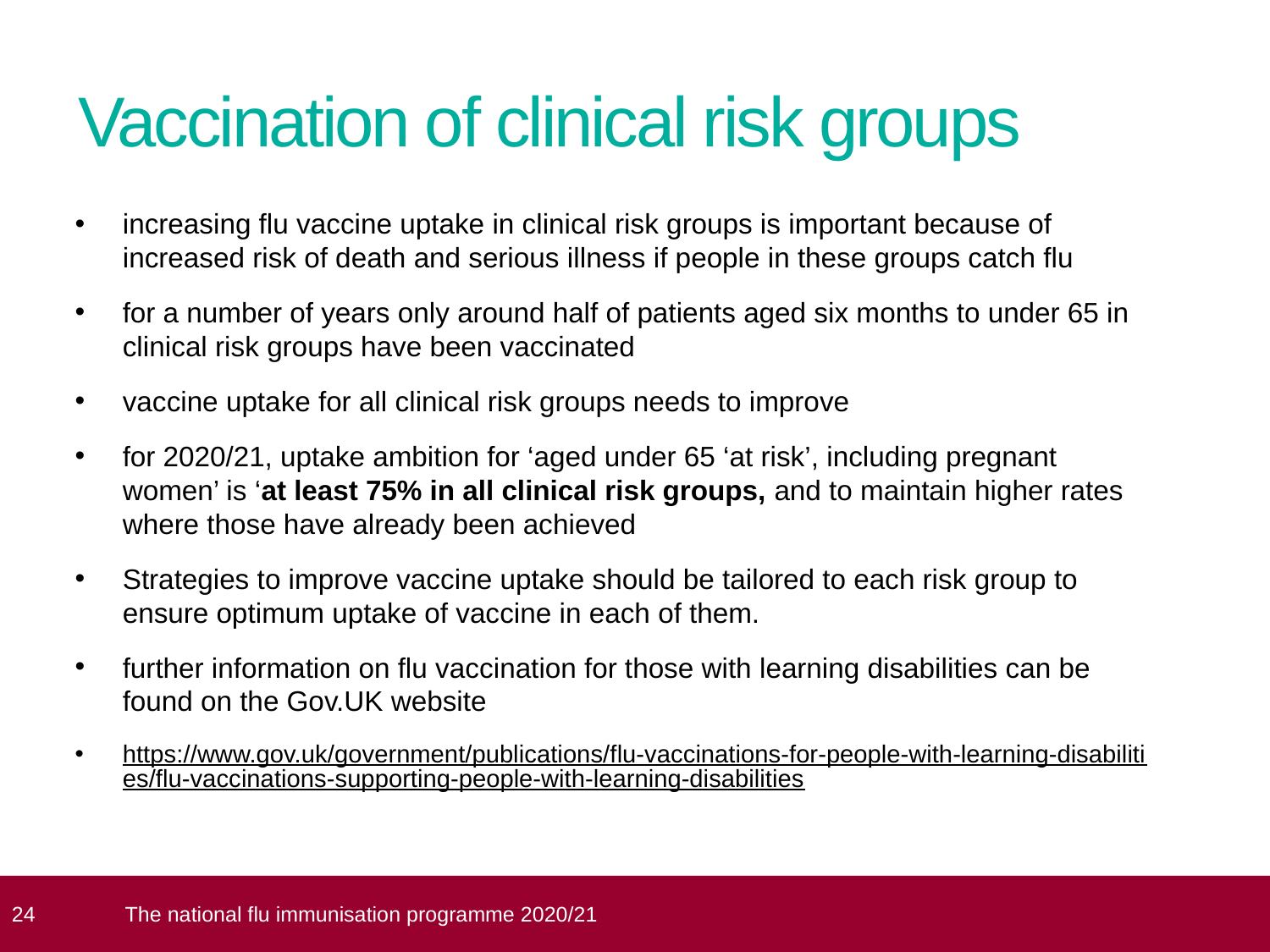

# Vaccination of clinical risk groups
increasing flu vaccine uptake in clinical risk groups is important because of  increased risk of death and serious illness if people in these groups catch flu
for a number of years only around half of patients aged six months to under 65 in clinical risk groups have been vaccinated
vaccine uptake for all clinical risk groups needs to improve
for 2020/21, uptake ambition for ‘aged under 65 ‘at risk’, including pregnant women’ is ‘at least 75% in all clinical risk groups, and to maintain higher rates where those have already been achieved
Strategies to improve vaccine uptake should be tailored to each risk group to ensure optimum uptake of vaccine in each of them.
further information on flu vaccination for those with learning disabilities can be found on the Gov.UK website
https://www.gov.uk/government/publications/flu-vaccinations-for-people-with-learning-disabilities/flu-vaccinations-supporting-people-with-learning-disabilities

  24
The national flu immunisation programme 2020/21